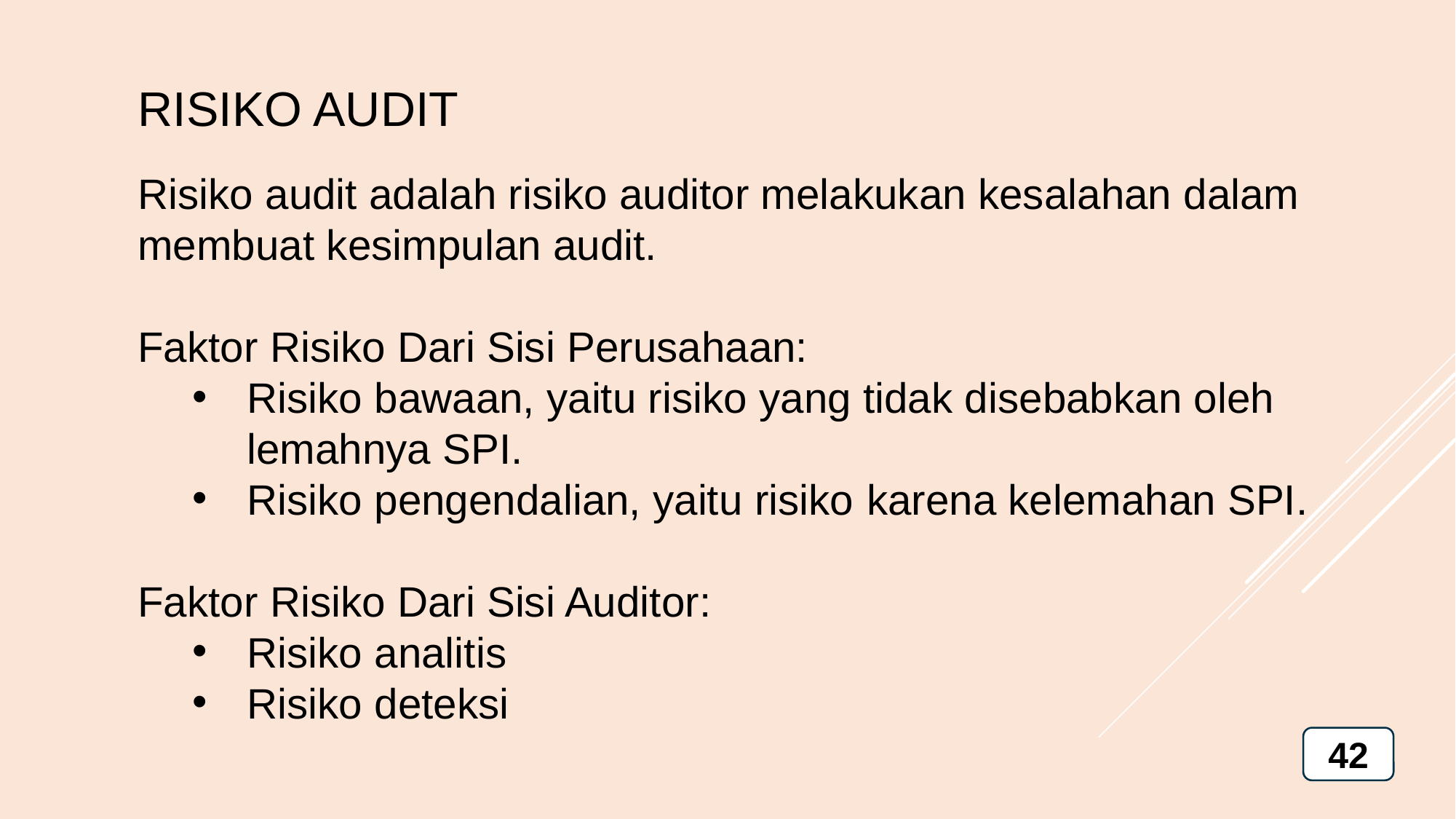

RISIKO AUDIT
Risiko audit adalah risiko auditor melakukan kesalahan dalam membuat kesimpulan audit.

Faktor Risiko Dari Sisi Perusahaan:
Risiko bawaan, yaitu risiko yang tidak disebabkan oleh lemahnya SPI.
Risiko pengendalian, yaitu risiko karena kelemahan SPI.

Faktor Risiko Dari Sisi Auditor:
Risiko analitis
Risiko deteksi